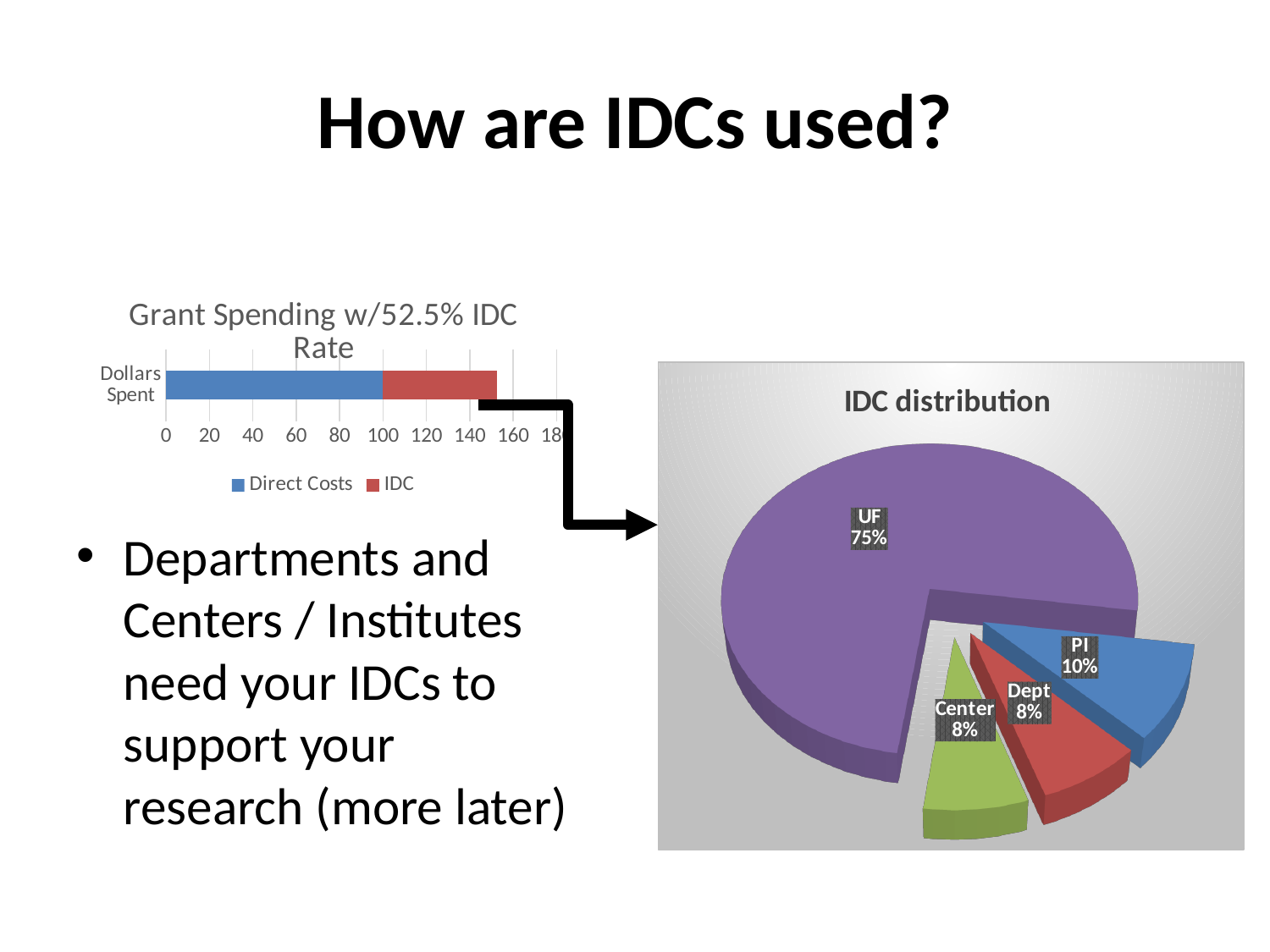

# How are IDCs used?

### Chart: Grant Spending w/52.5% IDC Rate

| Category | Direct Costs | IDC |
|---|---|---|
| Dollars Spent | 100.0 | 52.5 |

[unsupported chart]

Departments and Centers / Institutes need your IDCs to support your research (more later)